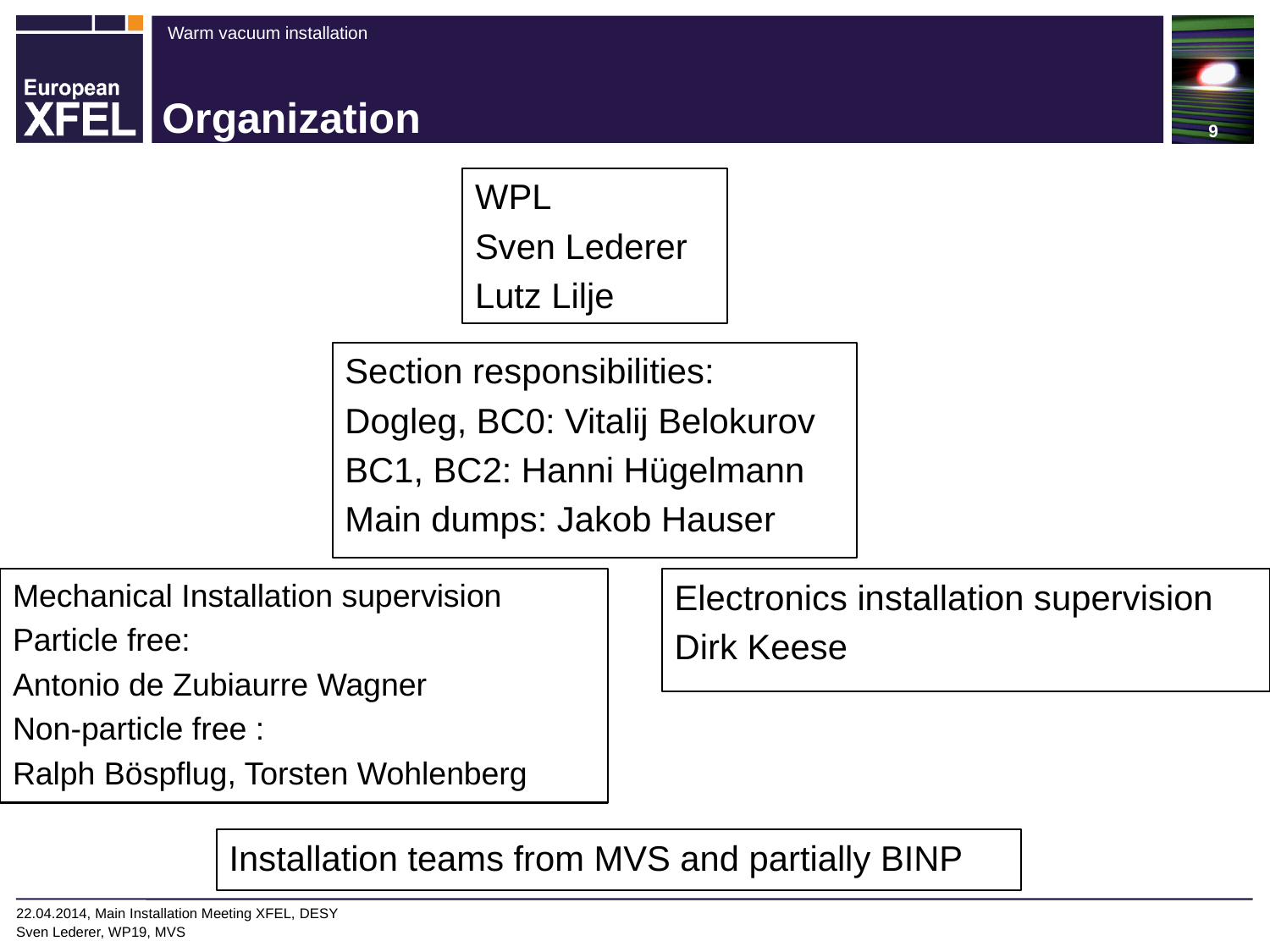

# Organization
WPL
Sven Lederer
Lutz Lilje
Section responsibilities:
Dogleg, BC0: Vitalij Belokurov
BC1, BC2: Hanni Hügelmann
Main dumps: Jakob Hauser
Mechanical Installation supervision
Particle free:
Antonio de Zubiaurre Wagner
Non-particle free :
Ralph Böspflug, Torsten Wohlenberg
Electronics installation supervision
Dirk Keese
Installation teams from MVS and partially BINP